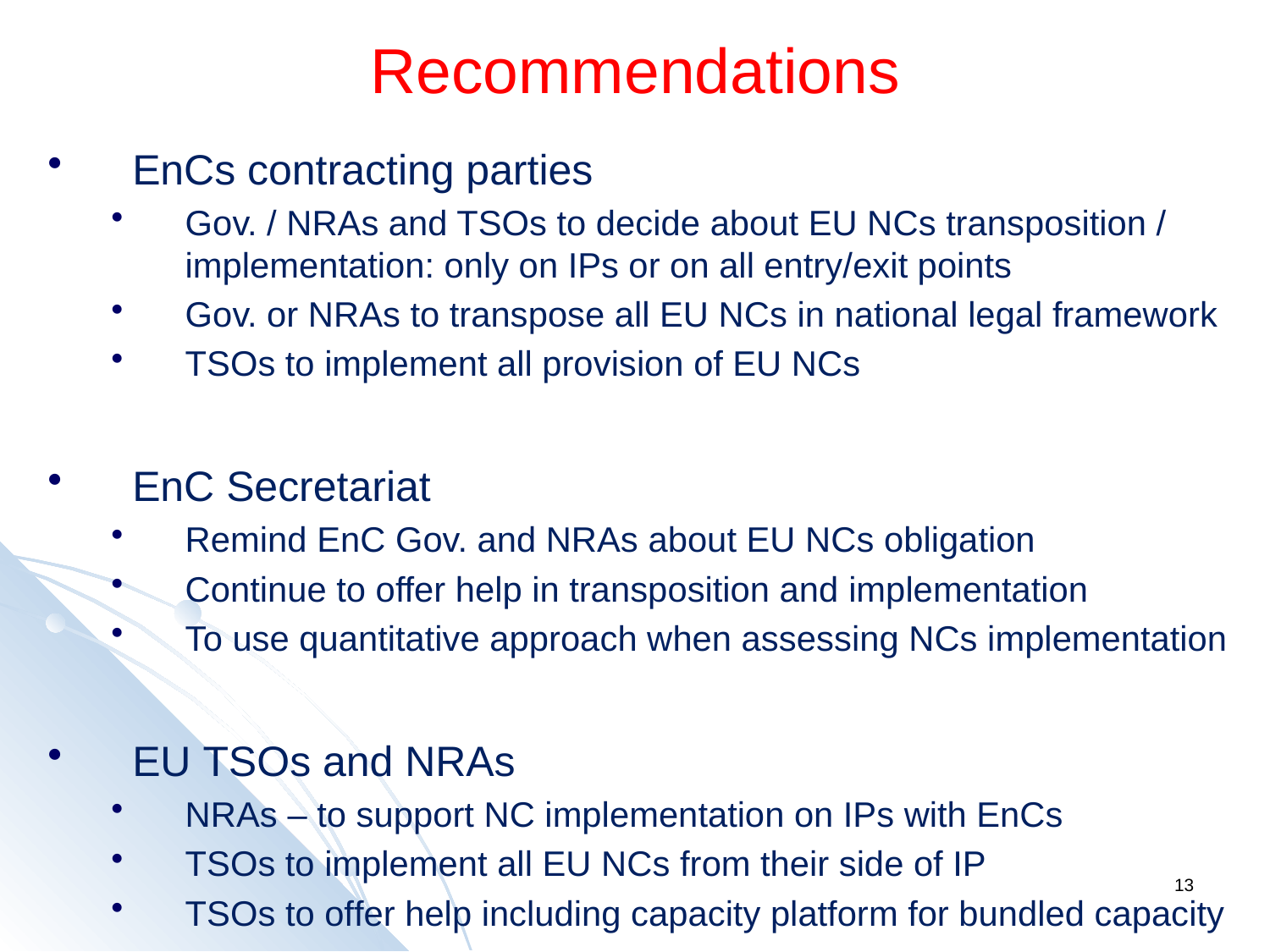

# Recommendations
EnCs contracting parties
Gov. / NRAs and TSOs to decide about EU NCs transposition / implementation: only on IPs or on all entry/exit points
Gov. or NRAs to transpose all EU NCs in national legal framework
TSOs to implement all provision of EU NCs

EnC Secretariat
Remind EnC Gov. and NRAs about EU NCs obligation
Continue to offer help in transposition and implementation
To use quantitative approach when assessing NCs implementation

EU TSOs and NRAs
NRAs – to support NC implementation on IPs with EnCs
TSOs to implement all EU NCs from their side of IP
TSOs to offer help including capacity platform for bundled capacity

13